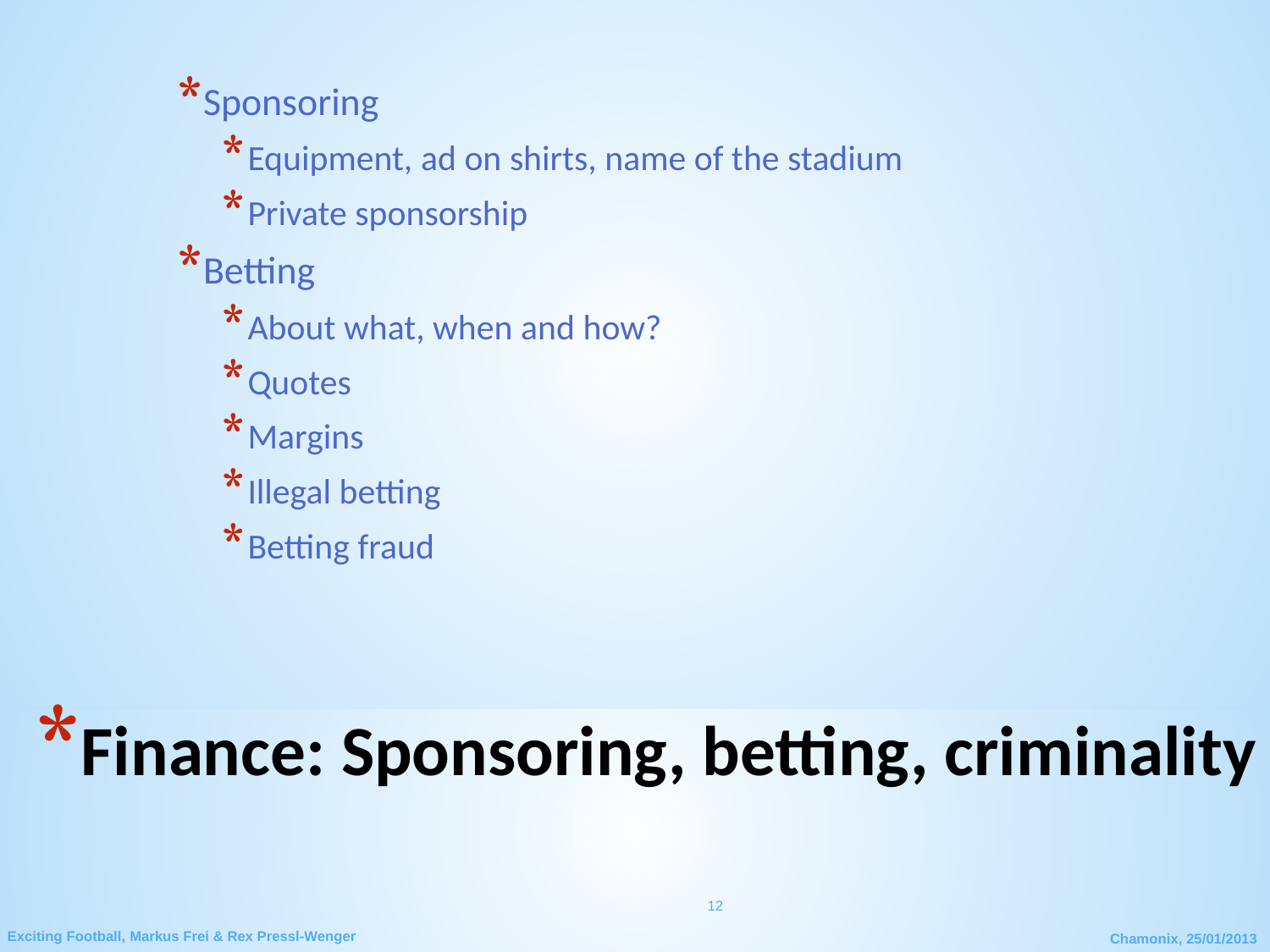

Sponsoring
Equipment, ad on shirts, name of the stadium
Private sponsorship
Betting
About what, when and how?
Quotes
Margins
Illegal betting
Betting fraud
# Finance: Sponsoring, betting, criminality
12
Exciting Football, Markus Frei & Rex Pressl-Wenger
Chamonix, 25/01/2013